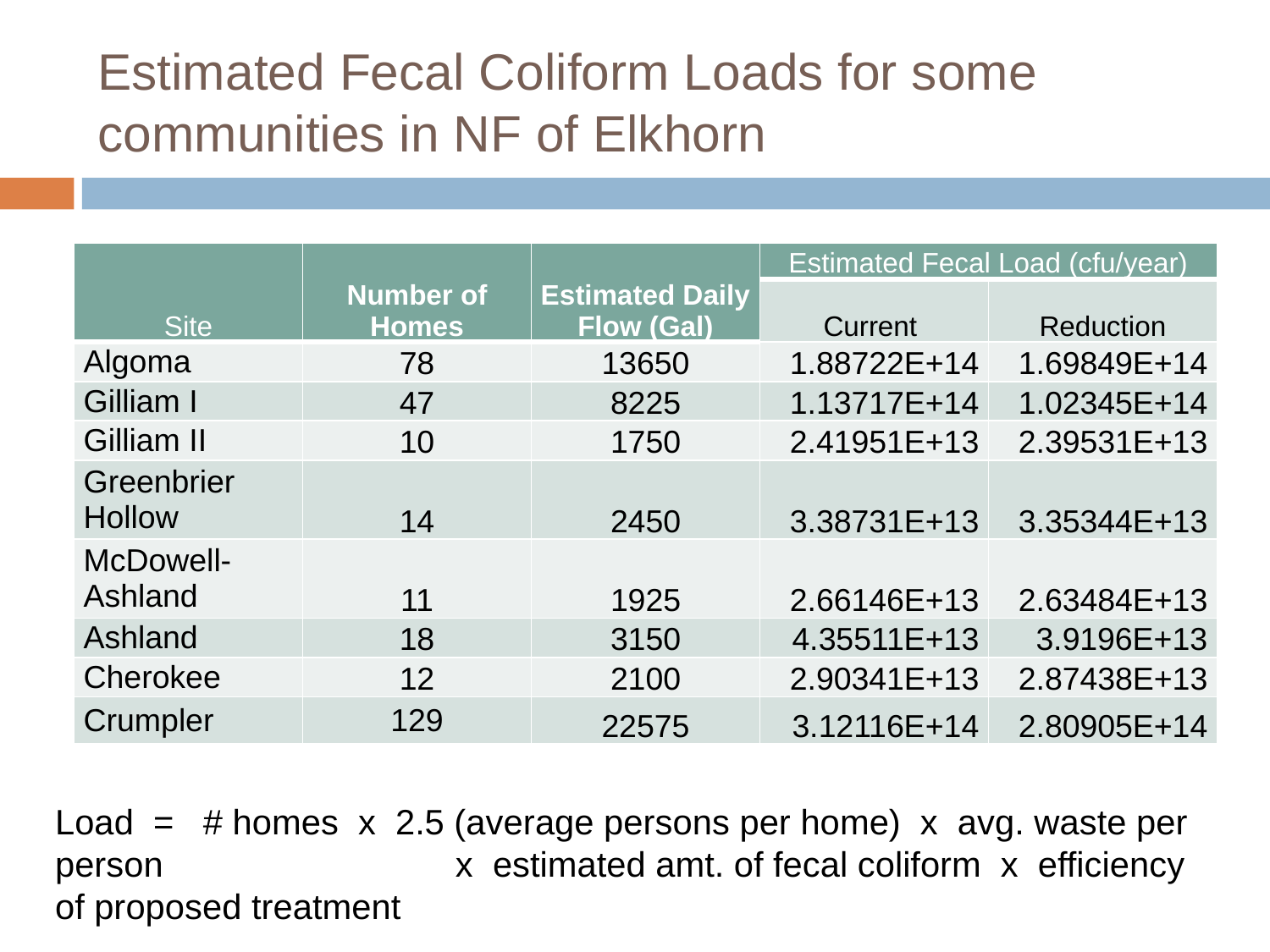

# Estimated Fecal Coliform Loads for some communities in NF of Elkhorn
| Site | Number of Homes | Estimated Daily Flow (Gal) | Estimated Fecal Load (cfu/year) |  |
| --- | --- | --- | --- | --- |
|  |  |  | Current | Reduction |
| Algoma | 78 | 13650 | 1.88722E+14 | 1.69849E+14 |
| Gilliam I | 47 | 8225 | 1.13717E+14 | 1.02345E+14 |
| Gilliam II | 10 | 1750 | 2.41951E+13 | 2.39531E+13 |
| Greenbrier Hollow | 14 | 2450 | 3.38731E+13 | 3.35344E+13 |
| McDowell-Ashland | 11 | 1925 | 2.66146E+13 | 2.63484E+13 |
| Ashland | 18 | 3150 | 4.35511E+13 | 3.9196E+13 |
| Cherokee | 12 | 2100 | 2.90341E+13 | 2.87438E+13 |
| Crumpler | 129 | 22575 | 3.12116E+14 | 2.80905E+14 |
Load  =   # homes  x  2.5 (average persons per home)  x  avg. waste per person                      	  x  estimated amt. of fecal coliform  x  efficiency of proposed treatment